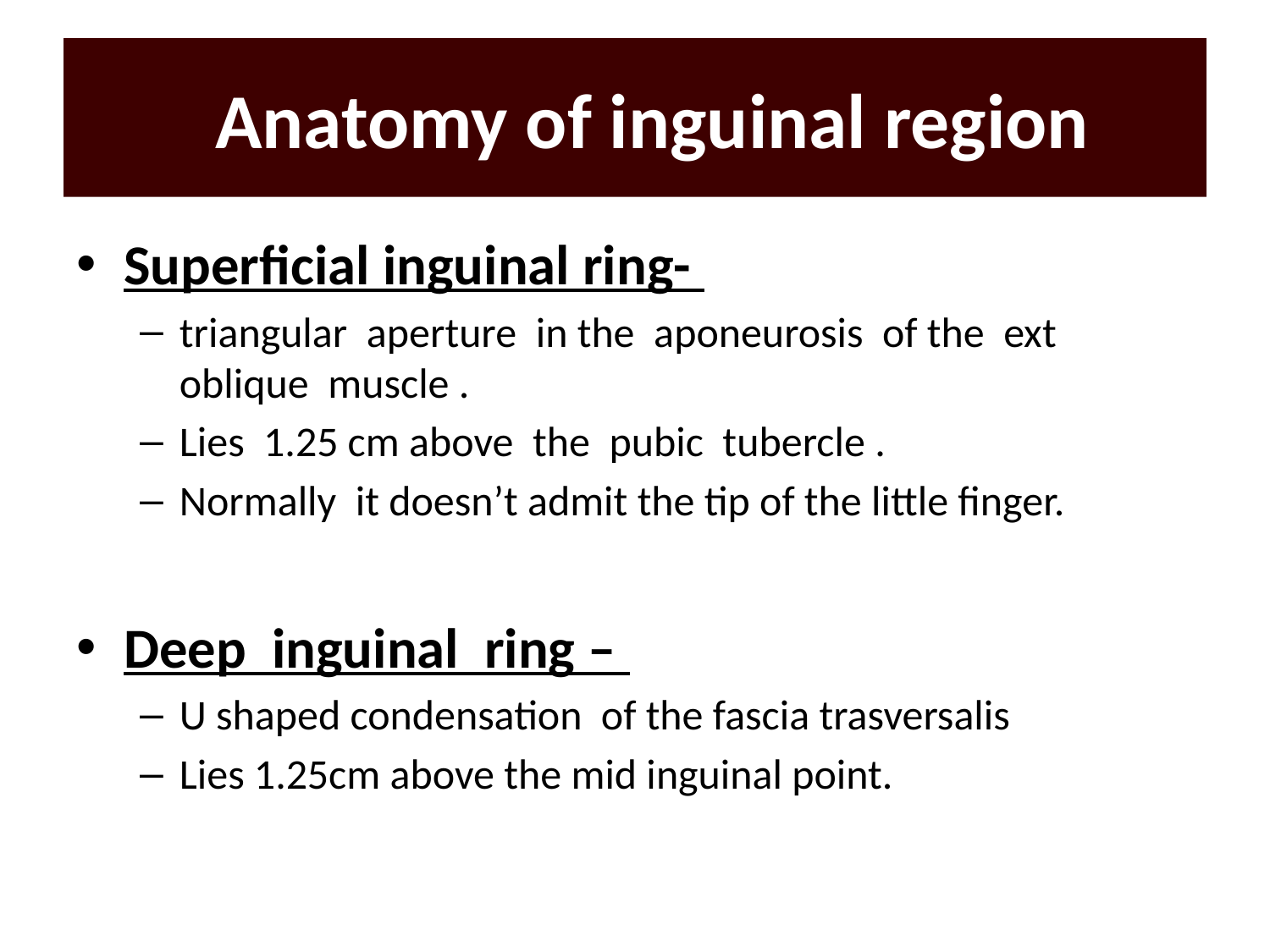

# Anatomy of inguinal region
Superficial inguinal ring-
triangular  aperture  in the  aponeurosis  of the  ext oblique  muscle .
Lies  1.25 cm above  the  pubic  tubercle .
Normally  it doesn’t admit the tip of the little finger.

Deep  inguinal  ring –
U shaped condensation  of the fascia trasversalis
Lies 1.25cm above the mid inguinal point.